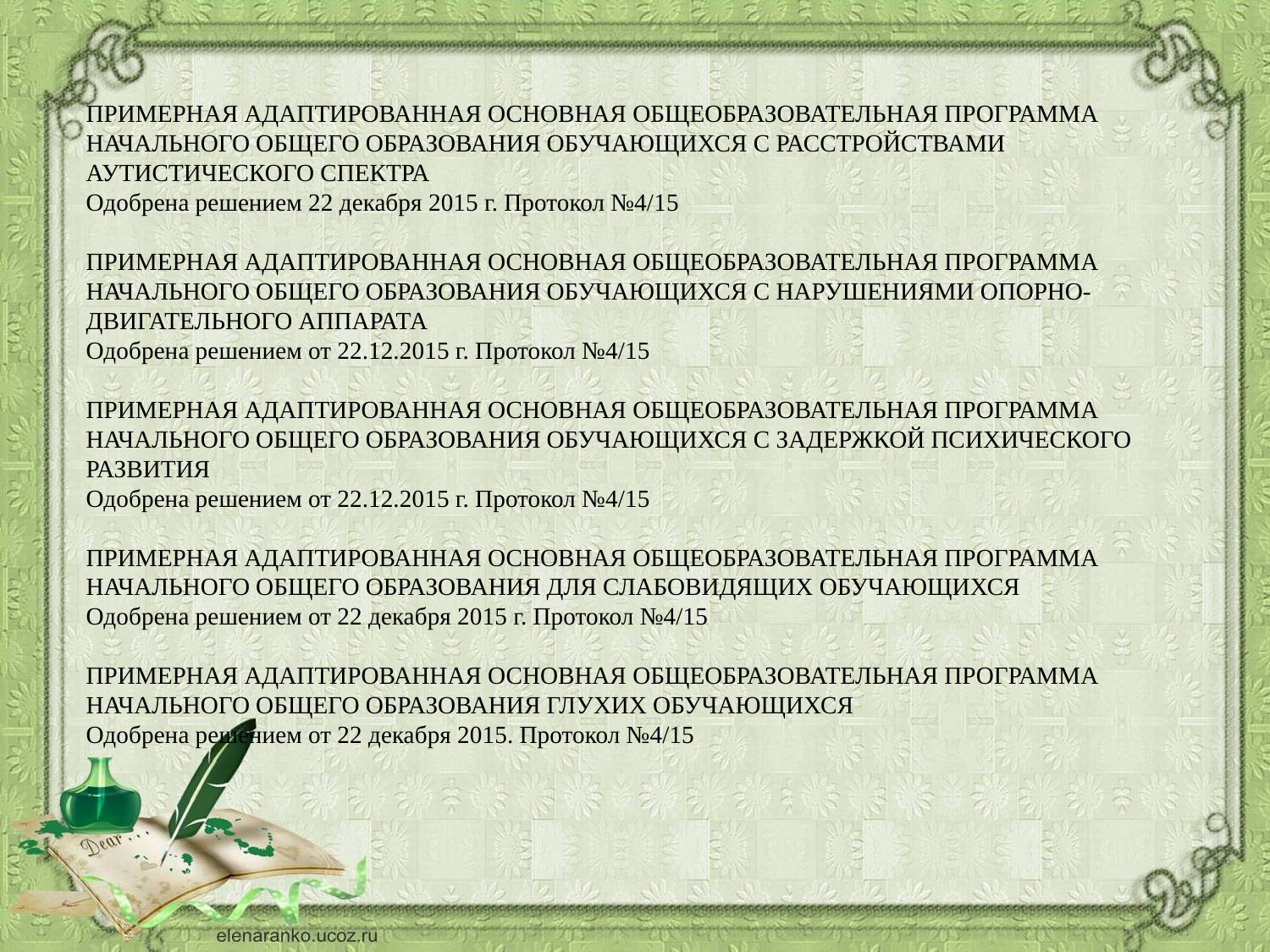

ПРИМЕРНАЯ АДАПТИРОВАННАЯ ОСНОВНАЯ ОБЩЕОБРАЗОВАТЕЛЬНАЯ ПРОГРАММА НАЧАЛЬНОГО ОБЩЕГО ОБРАЗОВАНИЯ ОБУЧАЮЩИХСЯ С РАССТРОЙСТВАМИ АУТИСТИЧЕСКОГО СПЕКТРА
Одобрена решением 22 декабря 2015 г. Протокол №4/15

ПРИМЕРНАЯ АДАПТИРОВАННАЯ ОСНОВНАЯ ОБЩЕОБРАЗОВАТЕЛЬНАЯ ПРОГРАММА НАЧАЛЬНОГО ОБЩЕГО ОБРАЗОВАНИЯ ОБУЧАЮЩИХСЯ С НАРУШЕНИЯМИ ОПОРНО-ДВИГАТЕЛЬНОГО АППАРАТА
Одобрена решением от 22.12.2015 г. Протокол №4/15

ПРИМЕРНАЯ АДАПТИРОВАННАЯ ОСНОВНАЯ ОБЩЕОБРАЗОВАТЕЛЬНАЯ ПРОГРАММА НАЧАЛЬНОГО ОБЩЕГО ОБРАЗОВАНИЯ ОБУЧАЮЩИХСЯ С ЗАДЕРЖКОЙ ПСИХИЧЕСКОГО РАЗВИТИЯ
Одобрена решением от 22.12.2015 г. Протокол №4/15

ПРИМЕРНАЯ АДАПТИРОВАННАЯ ОСНОВНАЯ ОБЩЕОБРАЗОВАТЕЛЬНАЯ ПРОГРАММА НАЧАЛЬНОГО ОБЩЕГО ОБРАЗОВАНИЯ ДЛЯ СЛАБОВИДЯЩИХ ОБУЧАЮЩИХСЯ
Одобрена решением от 22 декабря 2015 г. Протокол №4/15

ПРИМЕРНАЯ АДАПТИРОВАННАЯ ОСНОВНАЯ ОБЩЕОБРАЗОВАТЕЛЬНАЯ ПРОГРАММА НАЧАЛЬНОГО ОБЩЕГО ОБРАЗОВАНИЯ ГЛУХИХ ОБУЧАЮЩИХСЯ
Одобрена решением от 22 декабря 2015. Протокол №4/15